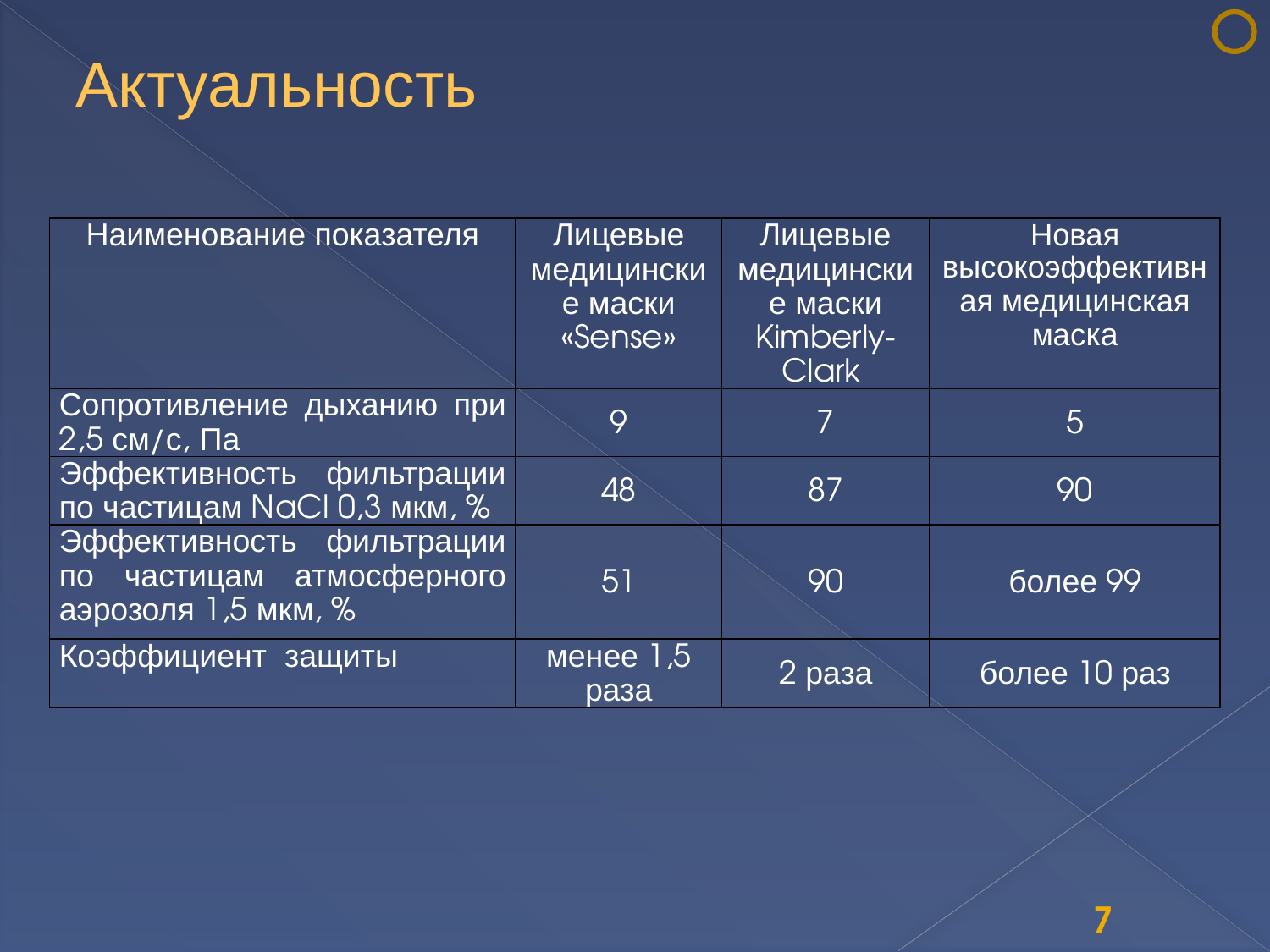

# Актуальность
| Наименование показателя | Лицевые медицинские маски «Sense» | Лицевые медицинские маски Kimberly-Clark | Новая высокоэффективная медицинская маска |
| --- | --- | --- | --- |
| Сопротивление дыханию при 2,5 см/с, Па | 9 | 7 | 5 |
| Эффективность фильтрации по частицам NaCl 0,3 мкм, % | 48 | 87 | 90 |
| Эффективность фильтрации по частицам атмосферного аэрозоля 1,5 мкм, % | 51 | 90 | более 99 |
| Коэффициент защиты | менее 1,5 раза | 2 раза | более 10 раз |
7